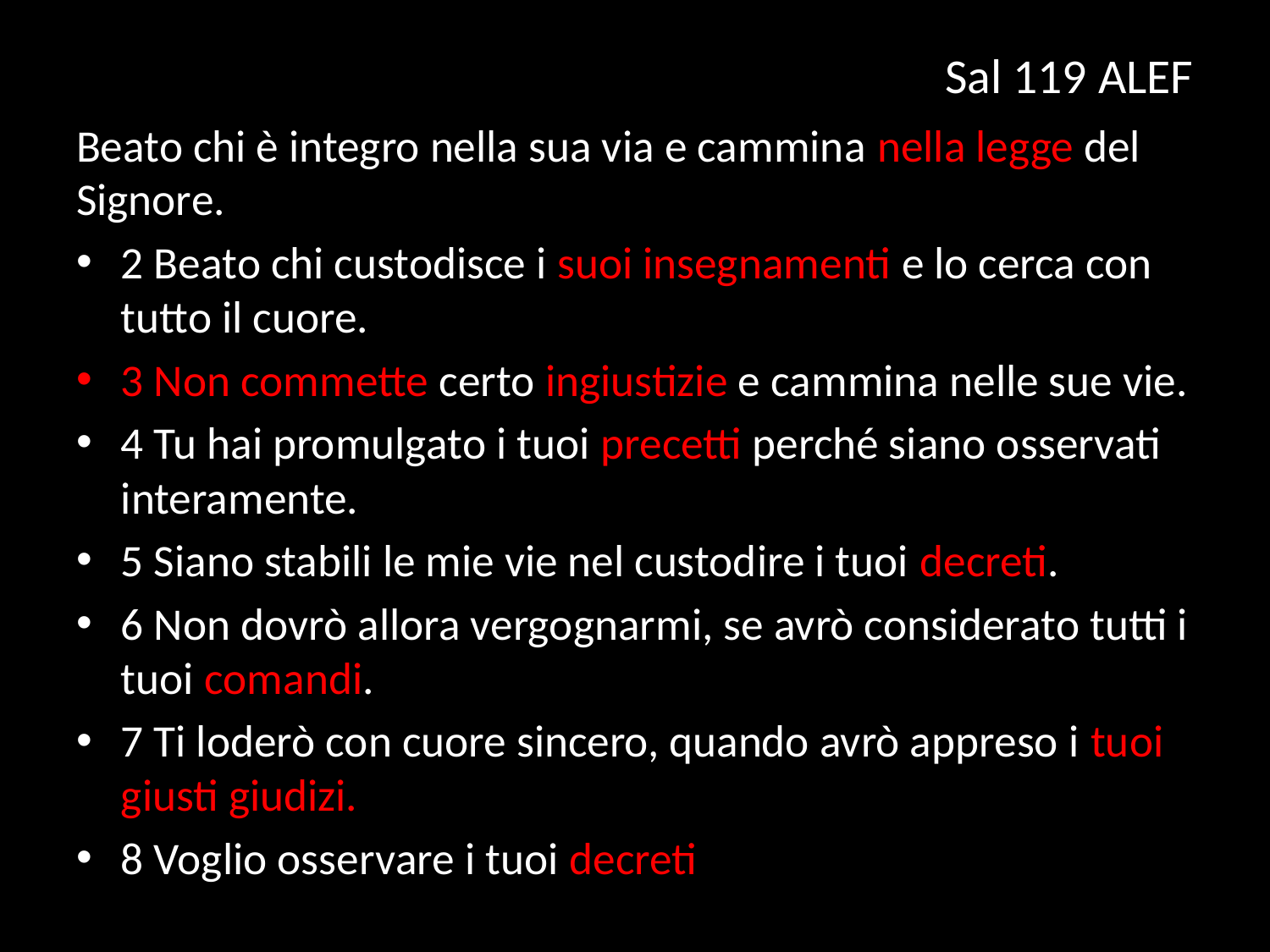

# Sal 119 ALEF
Beato chi è integro nella sua via e cammina nella legge del Signore.
2 Beato chi custodisce i suoi insegnamenti e lo cerca con tutto il cuore.
3 Non commette certo ingiustizie e cammina nelle sue vie.
4 Tu hai promulgato i tuoi precetti perché siano osservati interamente.
5 Siano stabili le mie vie nel custodire i tuoi decreti.
6 Non dovrò allora vergognarmi, se avrò considerato tutti i tuoi comandi.
7 Ti loderò con cuore sincero, quando avrò appreso i tuoi giusti giudizi.
8 Voglio osservare i tuoi decreti